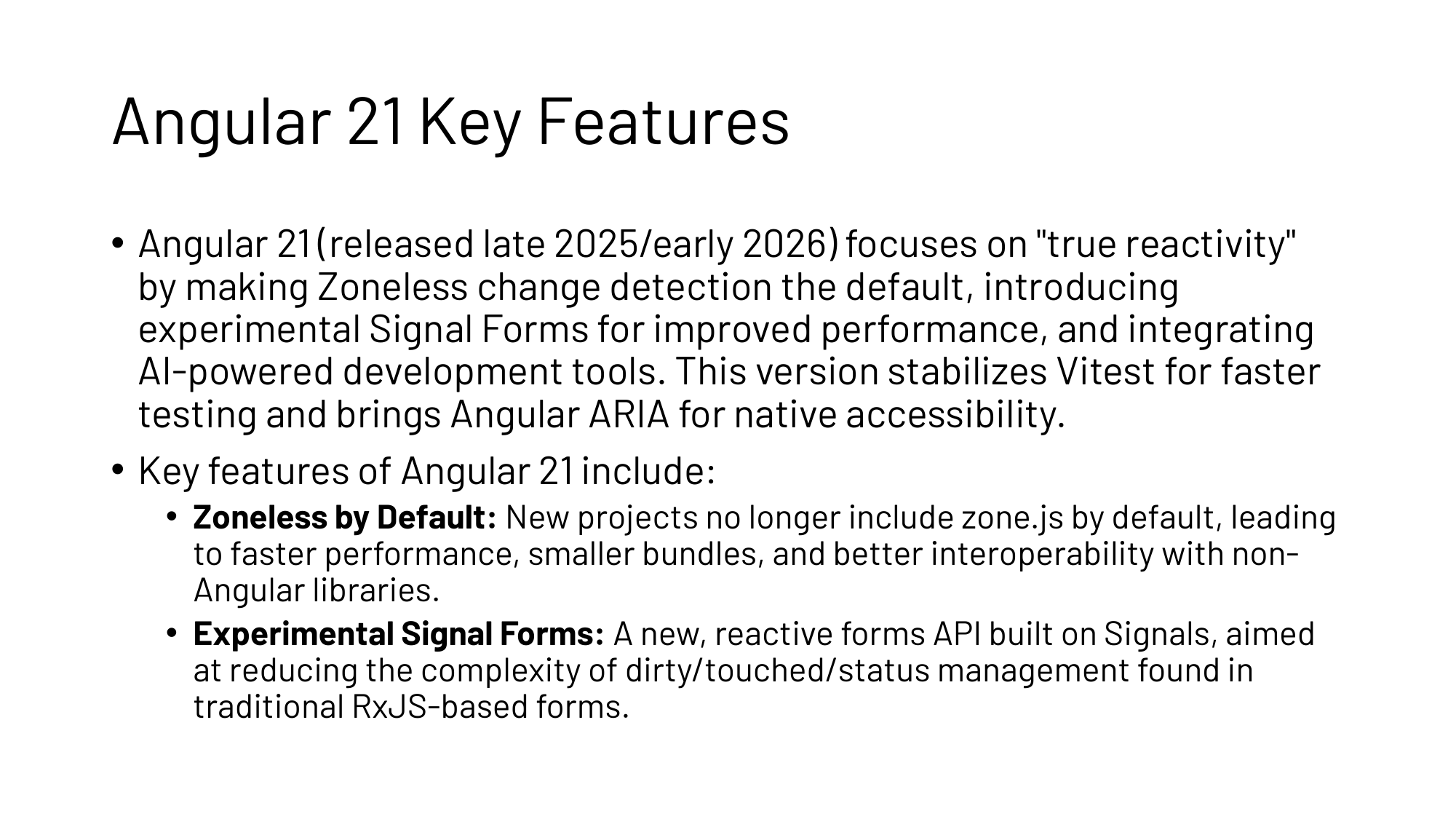

# Angular 21 Key Features
Angular 21 (released late 2025/early 2026) focuses on "true reactivity" by making Zoneless change detection the default, introducing experimental Signal Forms for improved performance, and integrating AI-powered development tools. This version stabilizes Vitest for faster testing and brings Angular ARIA for native accessibility.
Key features of Angular 21 include:
Zoneless by Default: New projects no longer include zone.js by default, leading to faster performance, smaller bundles, and better interoperability with non-Angular libraries.
Experimental Signal Forms: A new, reactive forms API built on Signals, aimed at reducing the complexity of dirty/touched/status management found in traditional RxJS-based forms.